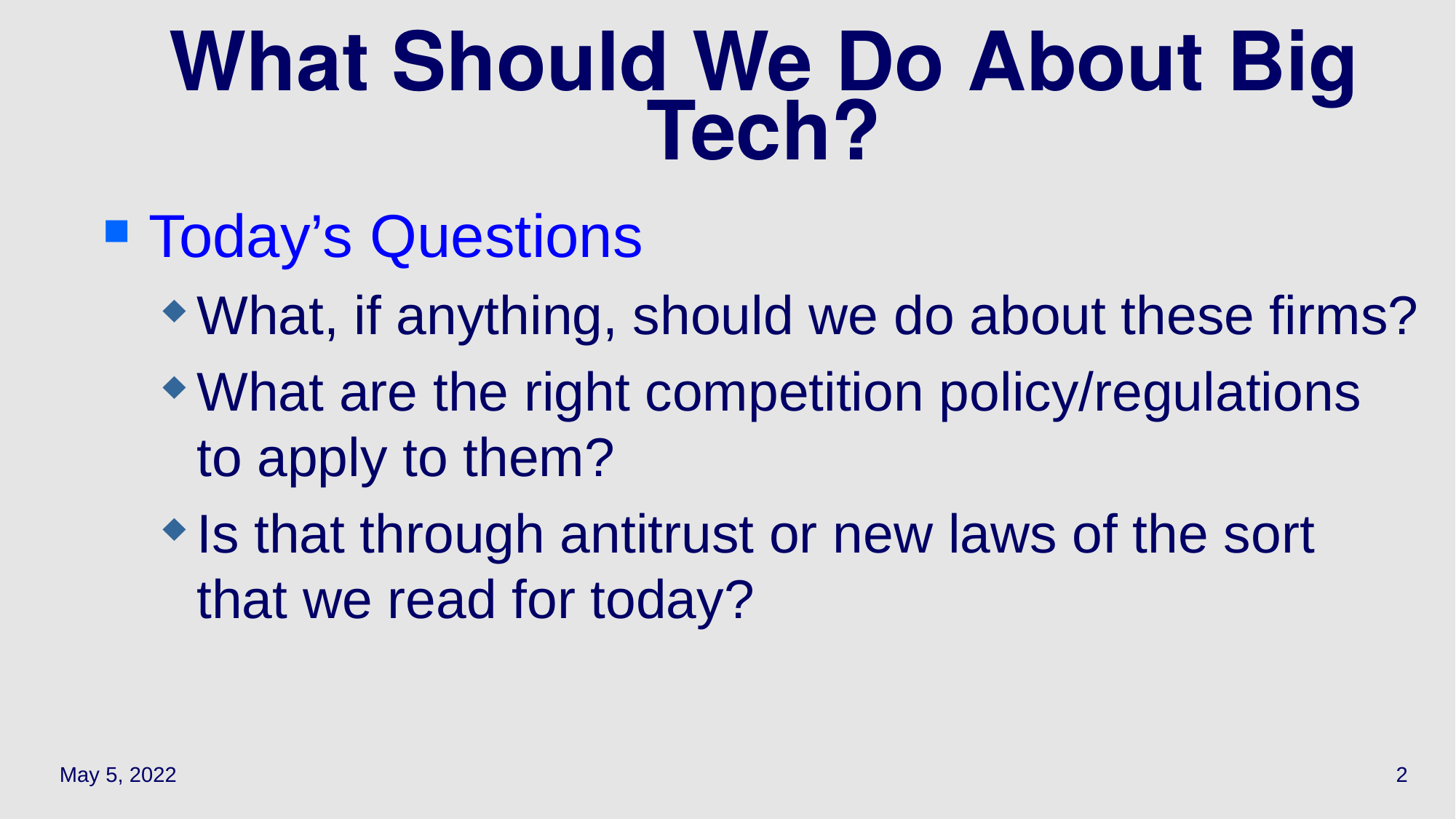

# What Should We Do About Big Tech?
Today’s Questions
What, if anything, should we do about these firms?
What are the right competition policy/regulations to apply to them?
Is that through antitrust or new laws of the sort that we read for today?
May 5, 2022
2